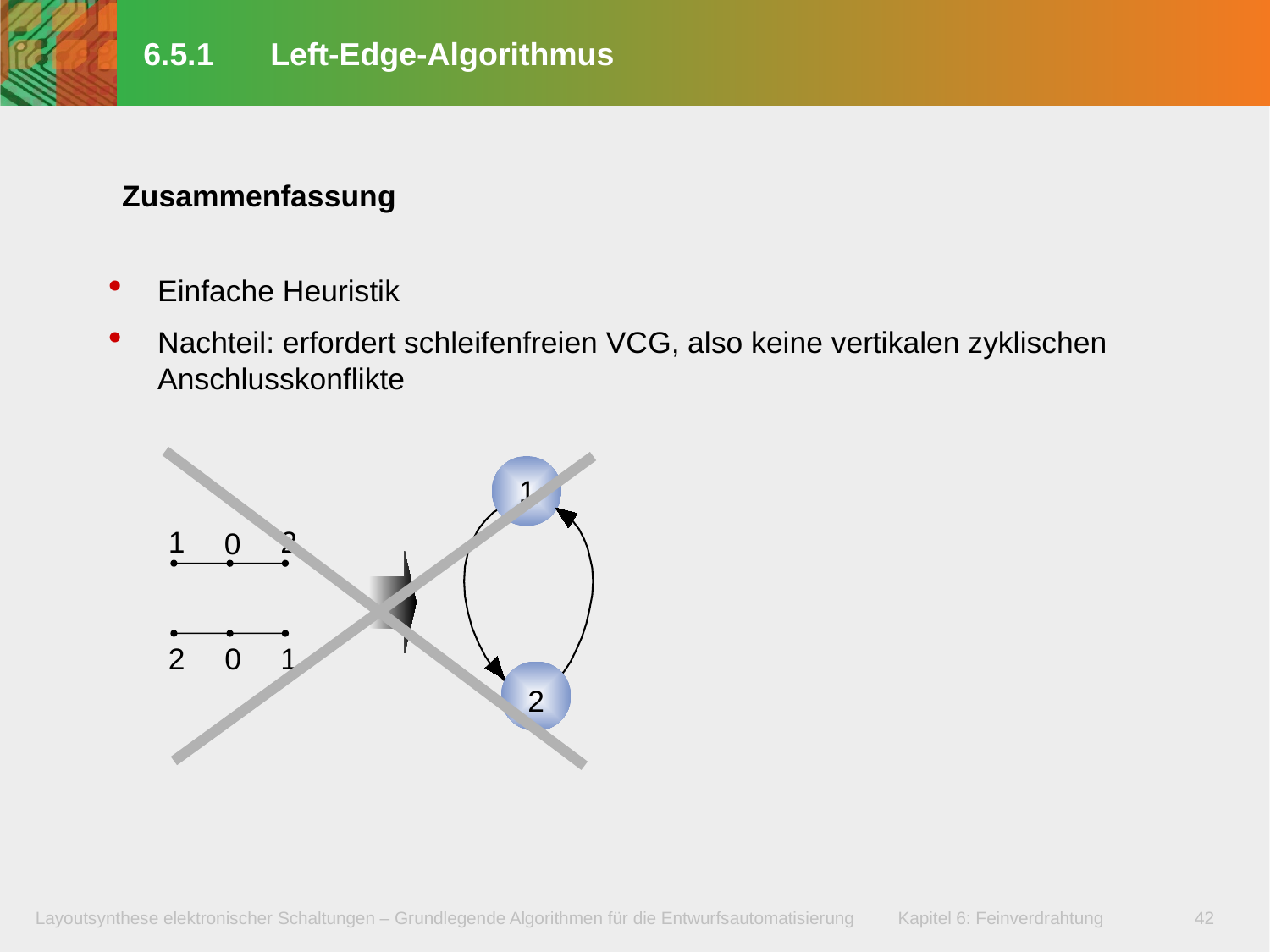

# 6.5.1	Left-Edge-Algorithmus
Zusammenfassung
Einfache Heuristik
Nachteil: erfordert schleifenfreien VCG, also keine vertikalen zyklischen Anschlusskonflikte

1

1
2
0

2

0

1

2